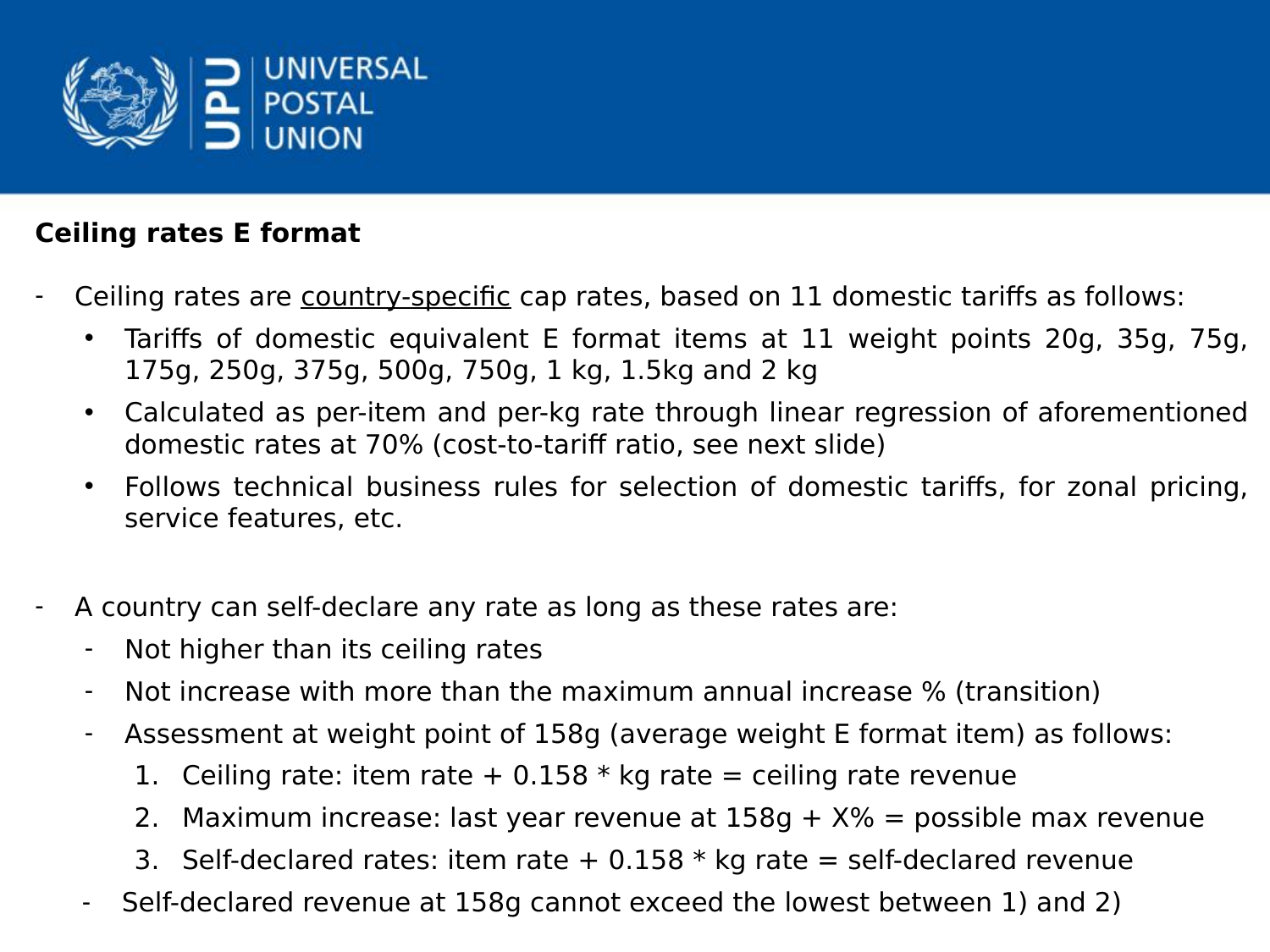

Ceiling rates E format
Ceiling rates are country-specific cap rates, based on 11 domestic tariffs as follows:
Tariffs of domestic equivalent E format items at 11 weight points 20g, 35g, 75g, 175g, 250g, 375g, 500g, 750g, 1 kg, 1.5kg and 2 kg
Calculated as per-item and per-kg rate through linear regression of aforementioned domestic rates at 70% (cost-to-tariff ratio, see next slide)
Follows technical business rules for selection of domestic tariffs, for zonal pricing, service features, etc.

A country can self-declare any rate as long as these rates are:
Not higher than its ceiling rates
Not increase with more than the maximum annual increase % (transition)
Assessment at weight point of 158g (average weight E format item) as follows:
Ceiling rate: item rate + 0.158 * kg rate = ceiling rate revenue
Maximum increase: last year revenue at 158g + X% = possible max revenue
Self-declared rates: item rate + 0.158 * kg rate = self-declared revenue
Self-declared revenue at 158g cannot exceed the lowest between 1) and 2)